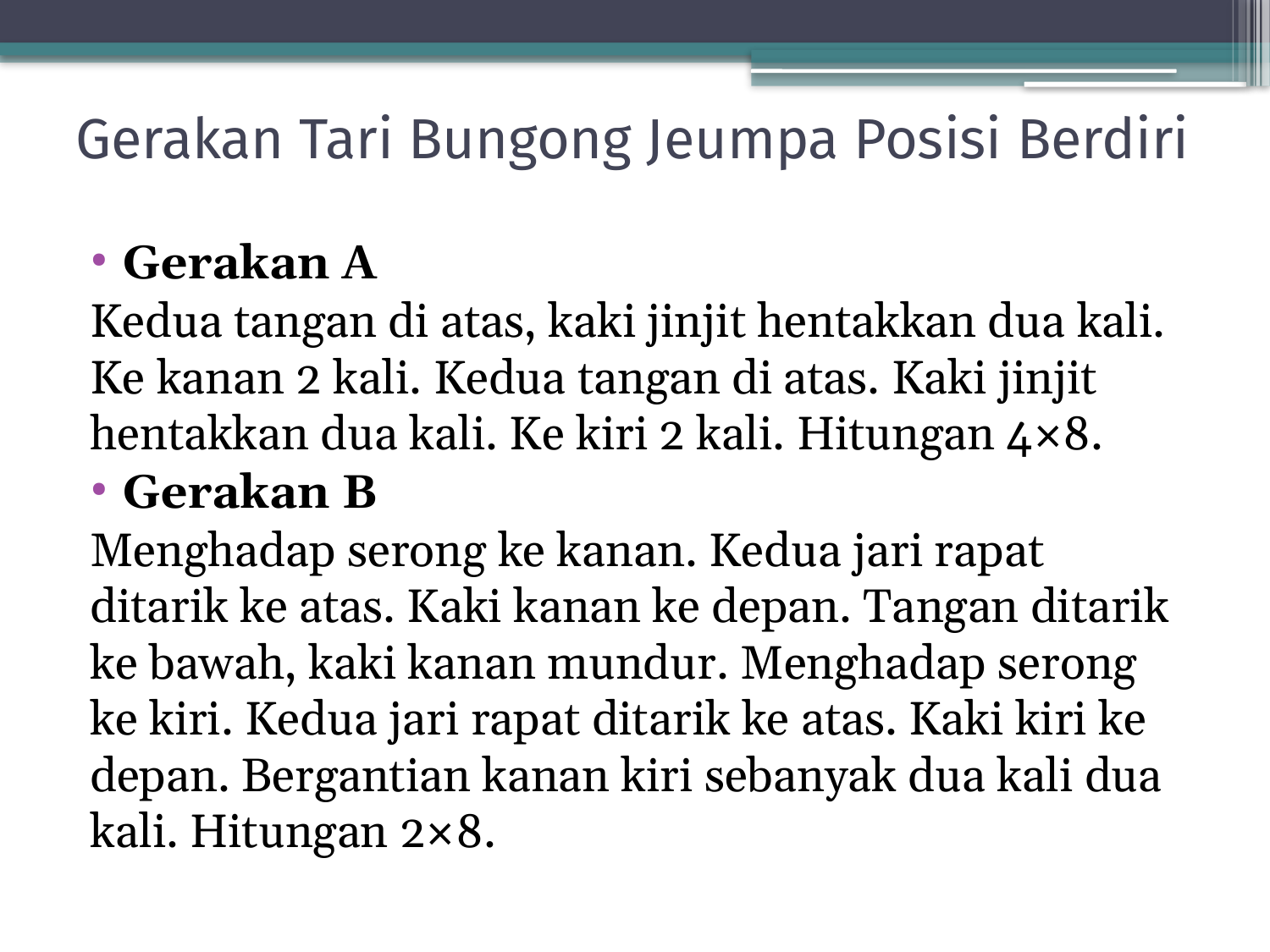

# Gerakan Tari Bungong Jeumpa Posisi Berdiri
Gerakan A
Kedua tangan di atas, kaki jinjit hentakkan dua kali. Ke kanan 2 kali. Kedua tangan di atas. Kaki jinjit hentakkan dua kali. Ke kiri 2 kali. Hitungan 4×8.
Gerakan B
Menghadap serong ke kanan. Kedua jari rapat ditarik ke atas. Kaki kanan ke depan. Tangan ditarik ke bawah, kaki kanan mundur. Menghadap serong ke kiri. Kedua jari rapat ditarik ke atas. Kaki kiri ke depan. Bergantian kanan kiri sebanyak dua kali dua kali. Hitungan 2×8.